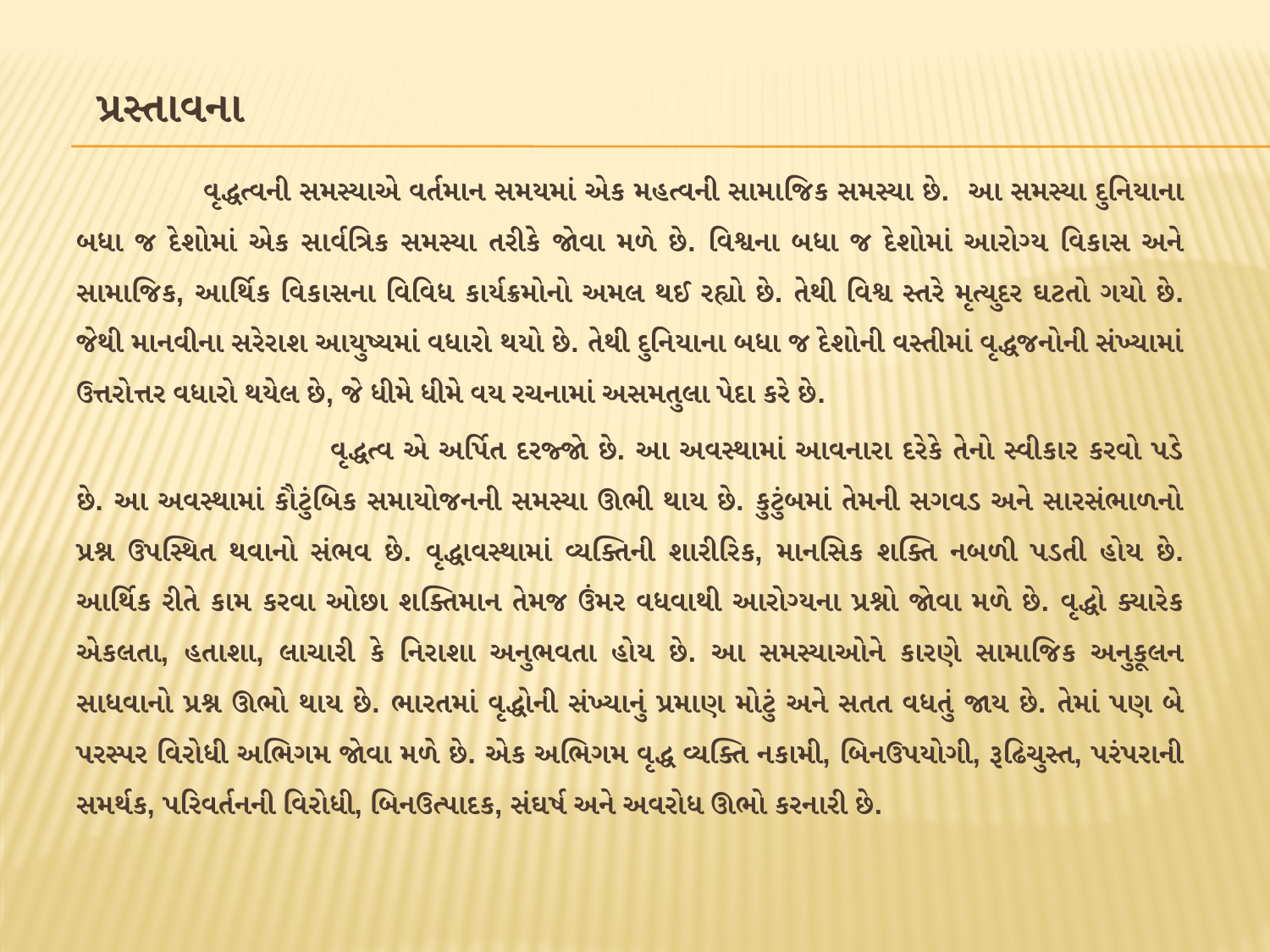

# પ્રસ્તાવના

	વૃદ્ધત્વની સમસ્યાએ વર્તમાન સમયમાં એક મહત્વની સામાજિક સમસ્યા છે.  આ સમસ્યા દુનિયાના બધા જ દેશોમાં એક સાર્વત્રિક સમસ્યા તરીકે જોવા મળે છે. વિશ્વના બધા જ દેશોમાં આરોગ્ય વિકાસ અને સામાજિક, આર્થિક વિકાસના વિવિધ કાર્યક્રમોનો અમલ થઈ રહ્યો છે. તેથી વિશ્વ સ્તરે મૃત્યુદર ઘટતો ગયો છે. જેથી માનવીના સરેરાશ આયુષ્યમાં વધારો થયો છે. તેથી દુનિયાના બધા જ દેશોની વસ્તીમાં વૃદ્ધજનોની સંખ્યામાં ઉત્તરોત્તર વધારો થયેલ છે, જે ધીમે ધીમે વય રચનામાં અસમતુલા પેદા કરે છે.
		વૃદ્ધત્વ એ અર્પિત દરજ્જો છે. આ અવસ્થામાં આવનારા દરેકે તેનો સ્વીકાર કરવો પડે છે. આ અવસ્થામાં કૌટુંબિક સમાયોજનની સમસ્યા ઊભી થાય છે. કુટુંબમાં તેમની સગવડ અને સારસંભાળનો પ્રશ્ન ઉપસ્થિત થવાનો સંભવ છે. વૃદ્ધાવસ્થામાં વ્યક્તિની શારીરિક, માનસિક શક્તિ નબળી પડતી હોય છે. આર્થિક રીતે કામ કરવા ઓછા શક્તિમાન તેમજ ઉંમર વધવાથી આરોગ્યના પ્રશ્નો જોવા મળે છે. વૃદ્ધો ક્યારેક એકલતા, હતાશા, લાચારી કે નિરાશા અનુભવતા હોય છે. આ સમસ્યાઓને કારણે સામાજિક અનુકૂલન સાધવાનો પ્રશ્ન ઊભો થાય છે. ભારતમાં વૃદ્ધોની સંખ્યાનું પ્રમાણ મોટું અને સતત વધતું જાય છે. તેમાં પણ બે પરસ્પર વિરોધી અભિગમ જોવા મળે છે. એક અભિગમ વૃદ્ધ વ્યક્તિ નકામી, બિનઉપયોગી, રૂઢિચુસ્ત, પરંપરાની સમર્થક, પરિવર્તનની વિરોધી, બિનઉત્પાદક, સંઘર્ષ અને અવરોધ ઊભો કરનારી છે.